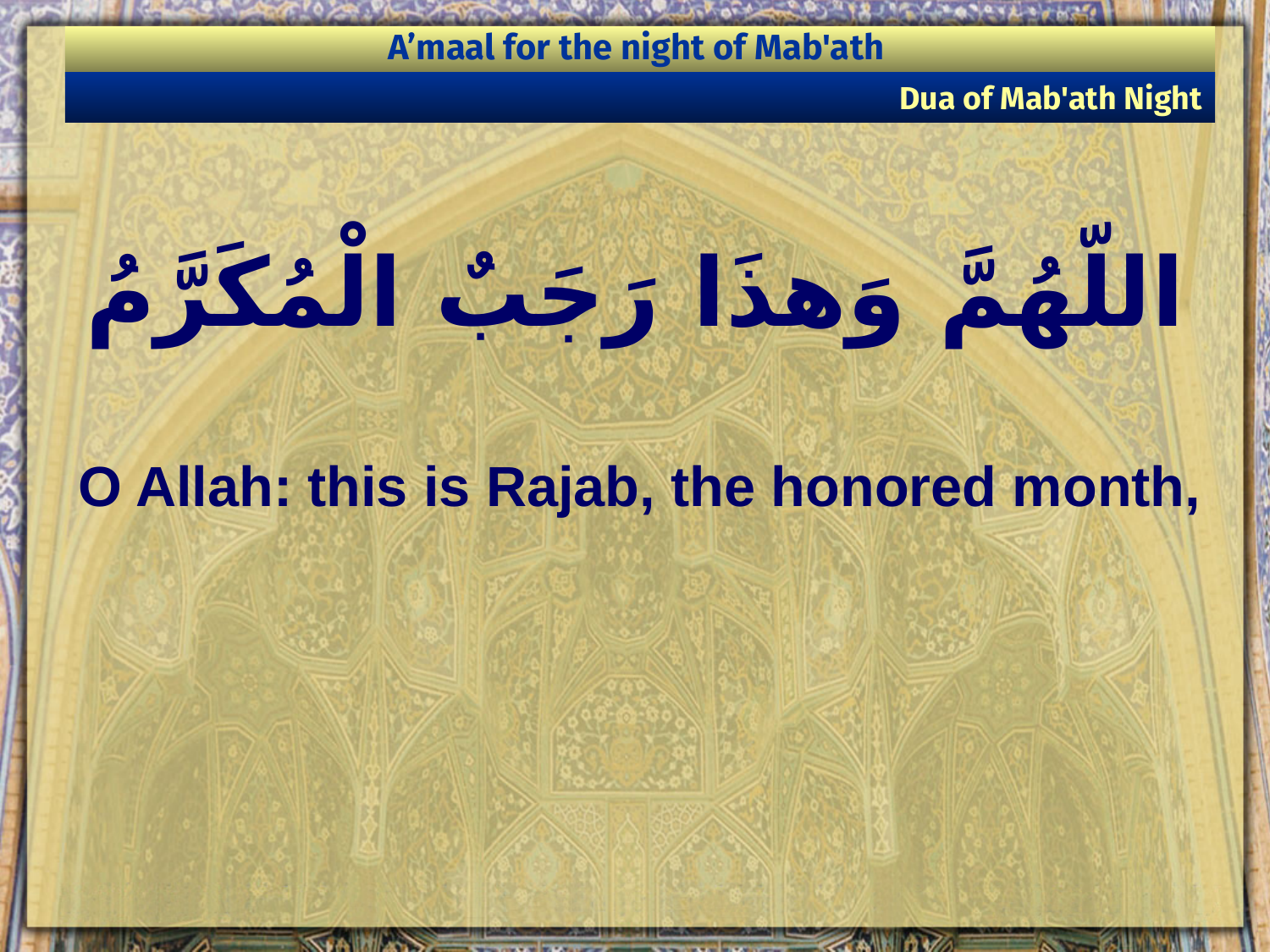

A’maal for the night of Mab'ath
Dua of Mab'ath Night
# اللّهُمَّ وَهذَا رَجَبٌ الْمُكَرَّمُ
O Allah: this is Rajab, the honored month,